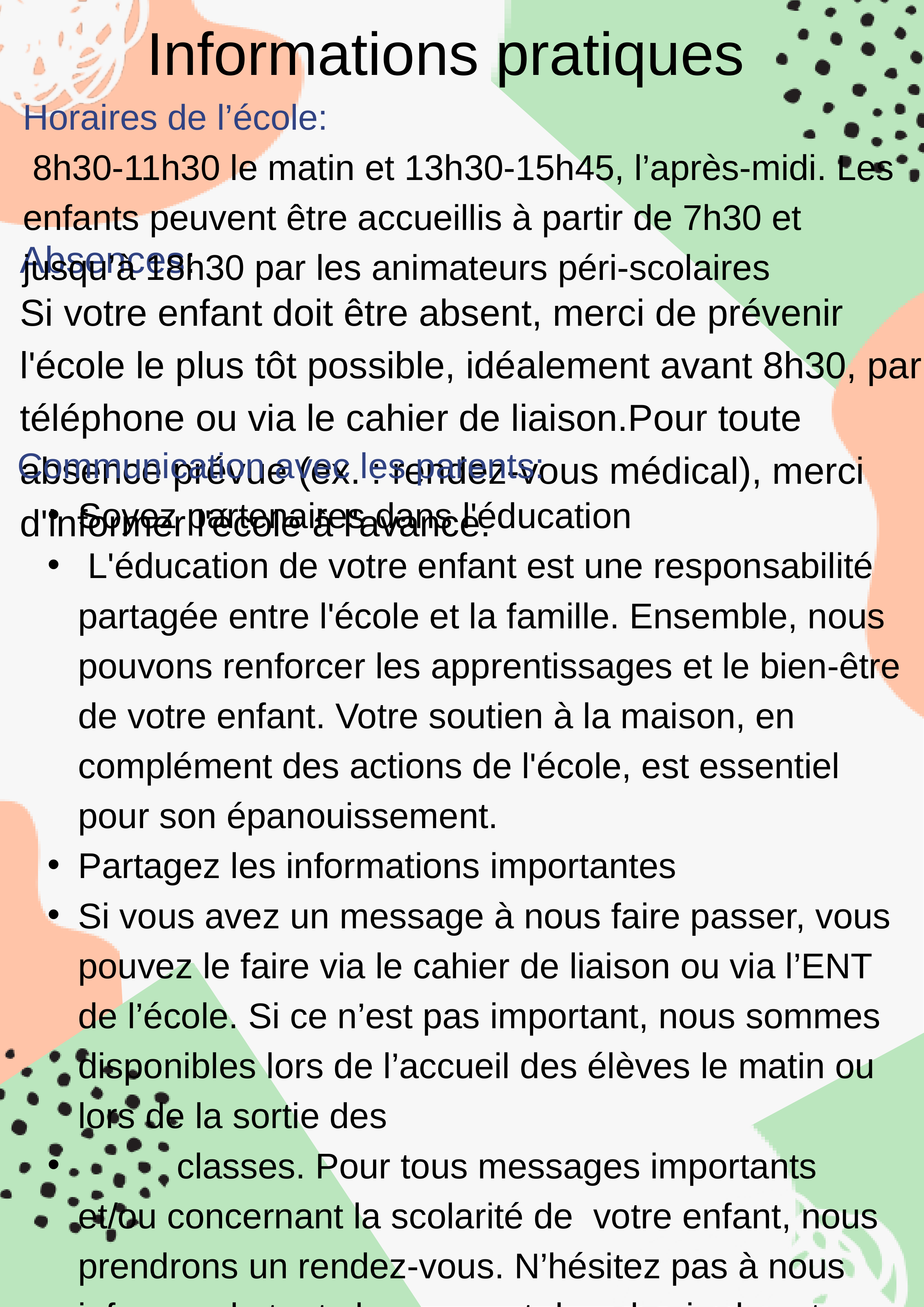

Informations pratiques
Horaires de l’école:
 8h30-11h30 le matin et 13h30-15h45, l’après-midi. Les enfants peuvent être accueillis à partir de 7h30 et jusqu’à 18h30 par les animateurs péri-scolaires
Absences:
Si votre enfant doit être absent, merci de prévenir l'école le plus tôt possible, idéalement avant 8h30, par téléphone ou via le cahier de liaison.Pour toute absence prévue (ex. : rendez-vous médical), merci d'informer l'école à l'avance.

Communication avec les parents:
Soyez partenaires dans l'éducation
 L'éducation de votre enfant est une responsabilité partagée entre l'école et la famille. Ensemble, nous pouvons renforcer les apprentissages et le bien-être de votre enfant. Votre soutien à la maison, en complément des actions de l'école, est essentiel pour son épanouissement.
Partagez les informations importantes
Si vous avez un message à nous faire passer, vous pouvez le faire via le cahier de liaison ou via l’ENT de l’école. Si ce n’est pas important, nous sommes disponibles lors de l’accueil des élèves le matin ou lors de la sortie des
          classes. Pour tous messages importants et/ou concernant la scolarité de  votre enfant, nous prendrons un rendez-vous. N’hésitez pas à nous informer de tout changement dans la vie de votre enfant (santé, événements
                familiaux, nouvelles habitudes..). Ces informations nous aident à
                 mieux comprendre ses besoins et à l’accompagner au mieux.
               Gardez un lien ouvert avec l’équipe éducative : consultez le cahier de liaison, participez aux réunions de parents et aux événements scolaires.